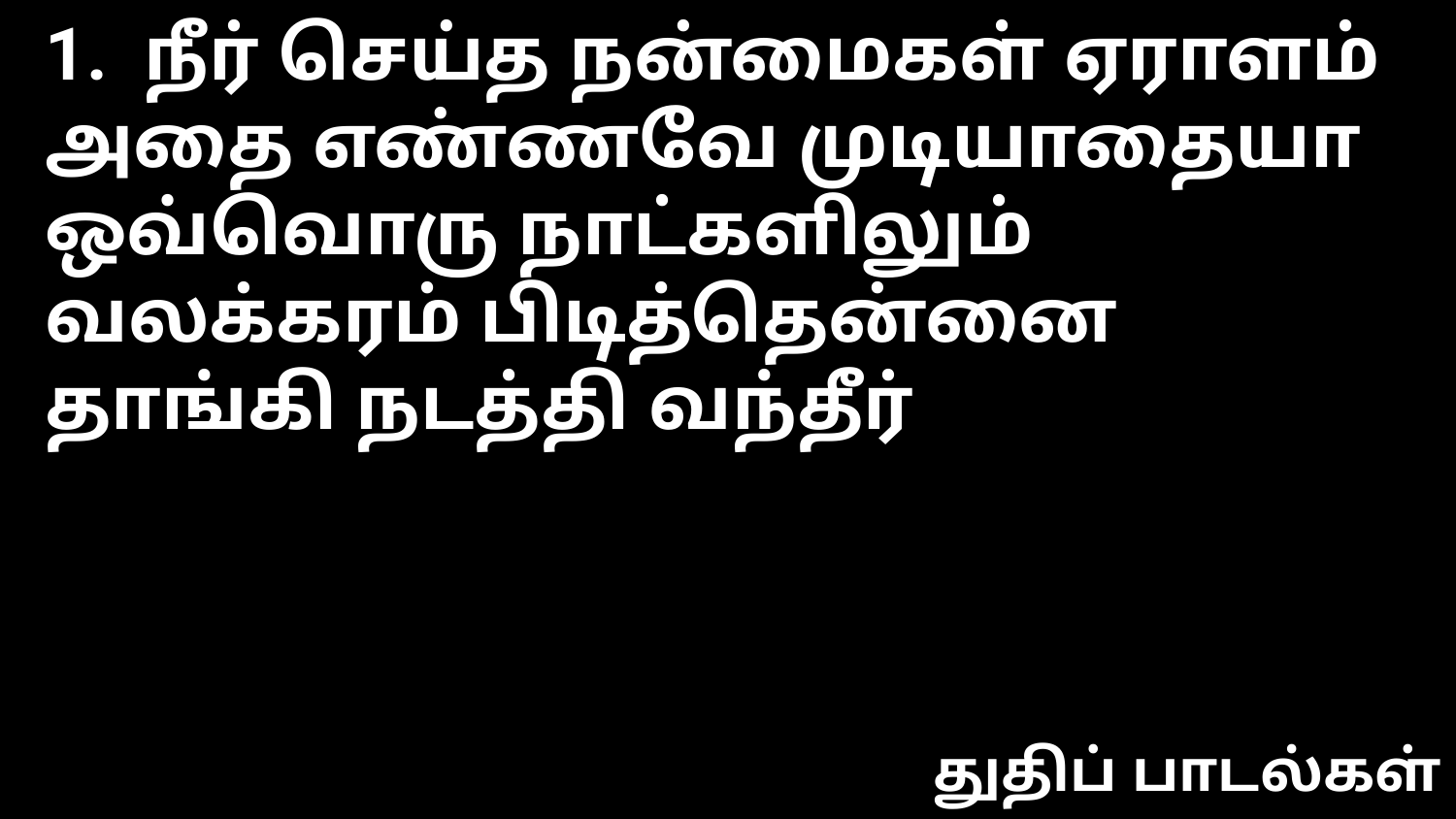

1.  நீர் செய்த நன்மைகள் ஏராளம்
அதை எண்ணவே முடியாதையா
ஒவ்வொரு நாட்களிலும் வலக்கரம் பிடித்தென்னை
தாங்கி நடத்தி வந்தீர்

துதிப் பாடல்கள்